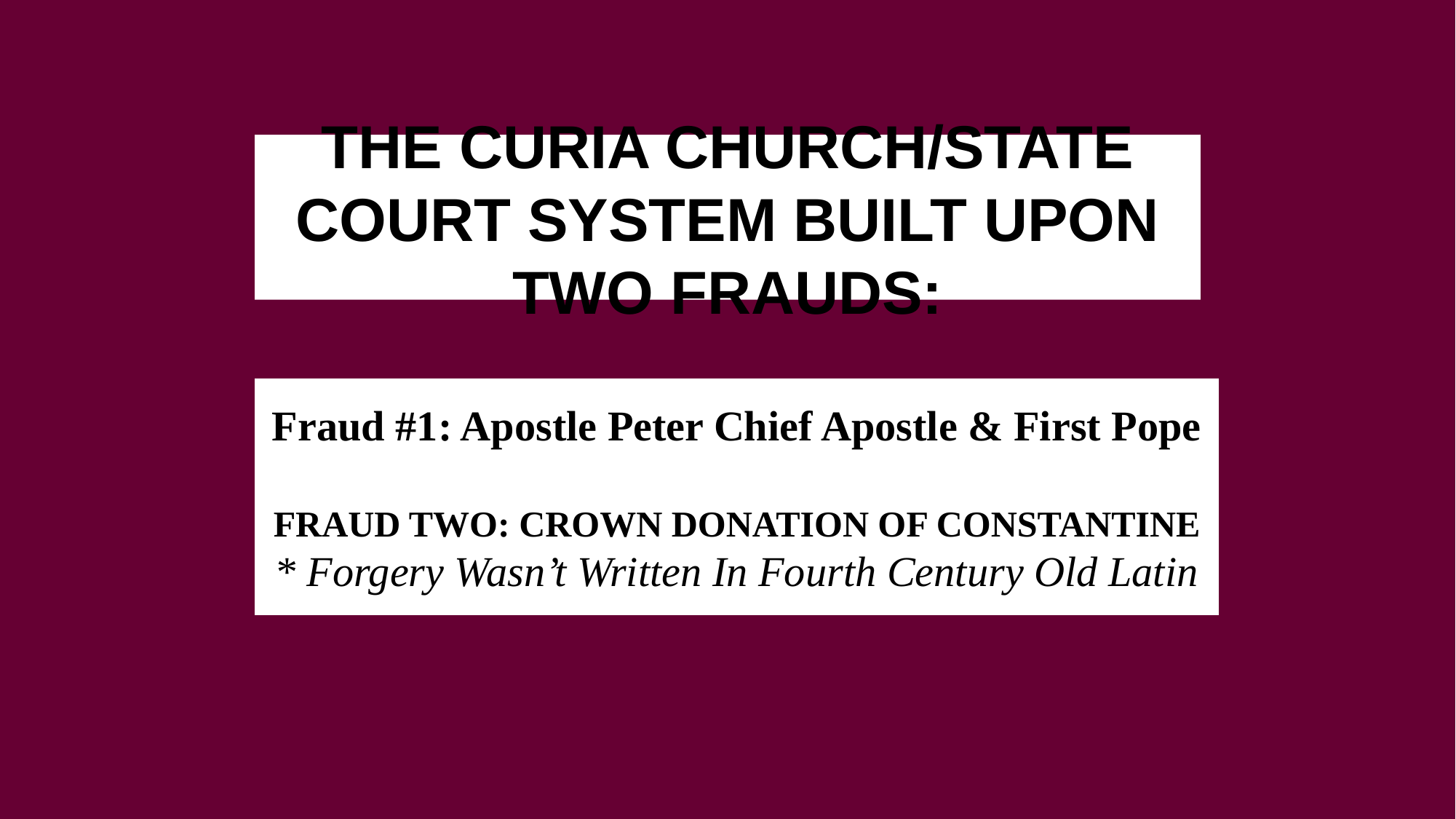

# THE CURIA CHURCH/STATE COURT SYSTEM BUILT UPON TWO FRAUDS:
Fraud #1: Apostle Peter Chief Apostle & First Pope

FRAUD TWO: CROWN DONATION OF CONSTANTINE * Forgery Wasn’t Written In Fourth Century Old Latin